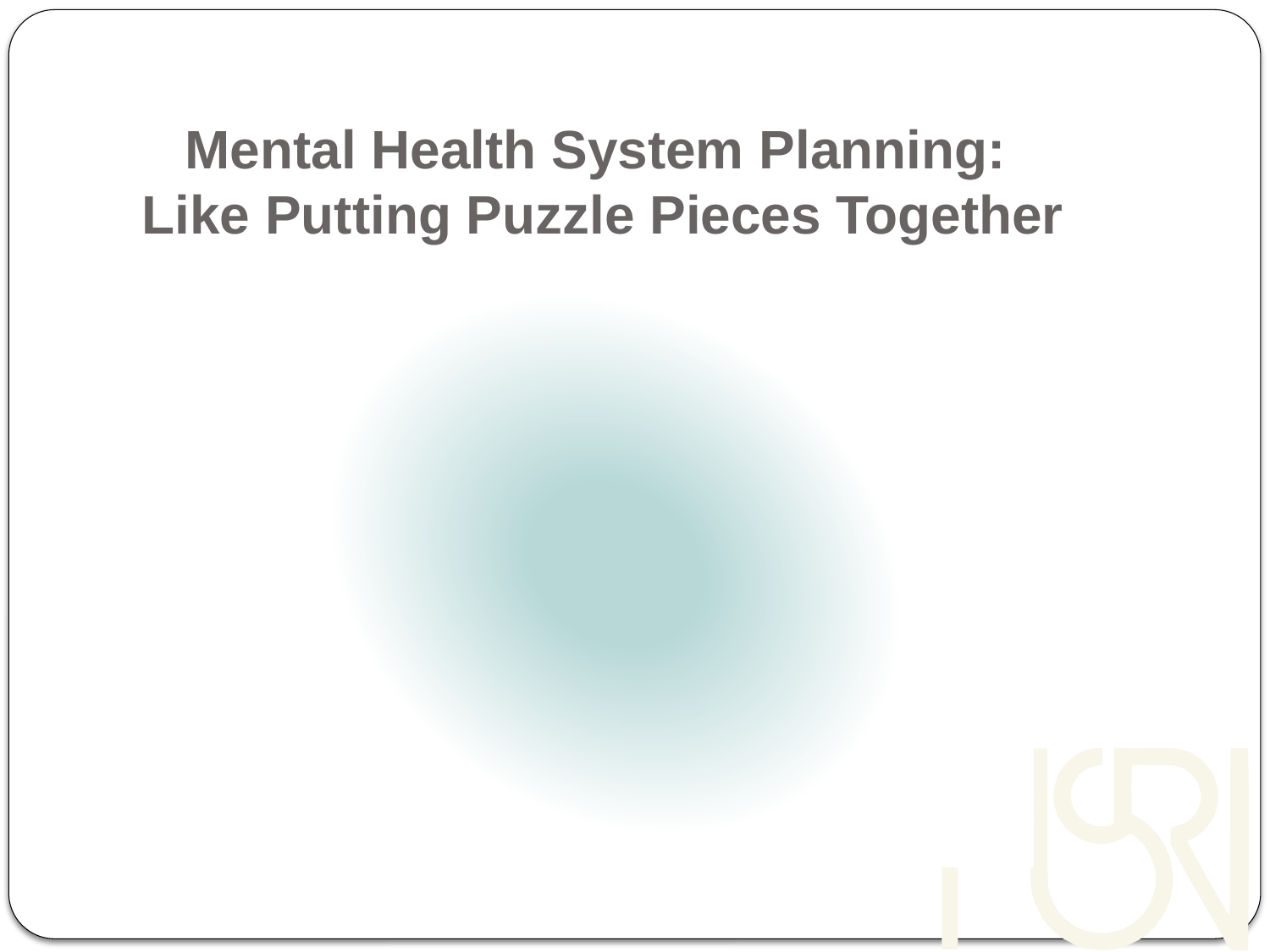

# Mental Health System Planning:  Like Putting Puzzle Pieces Together